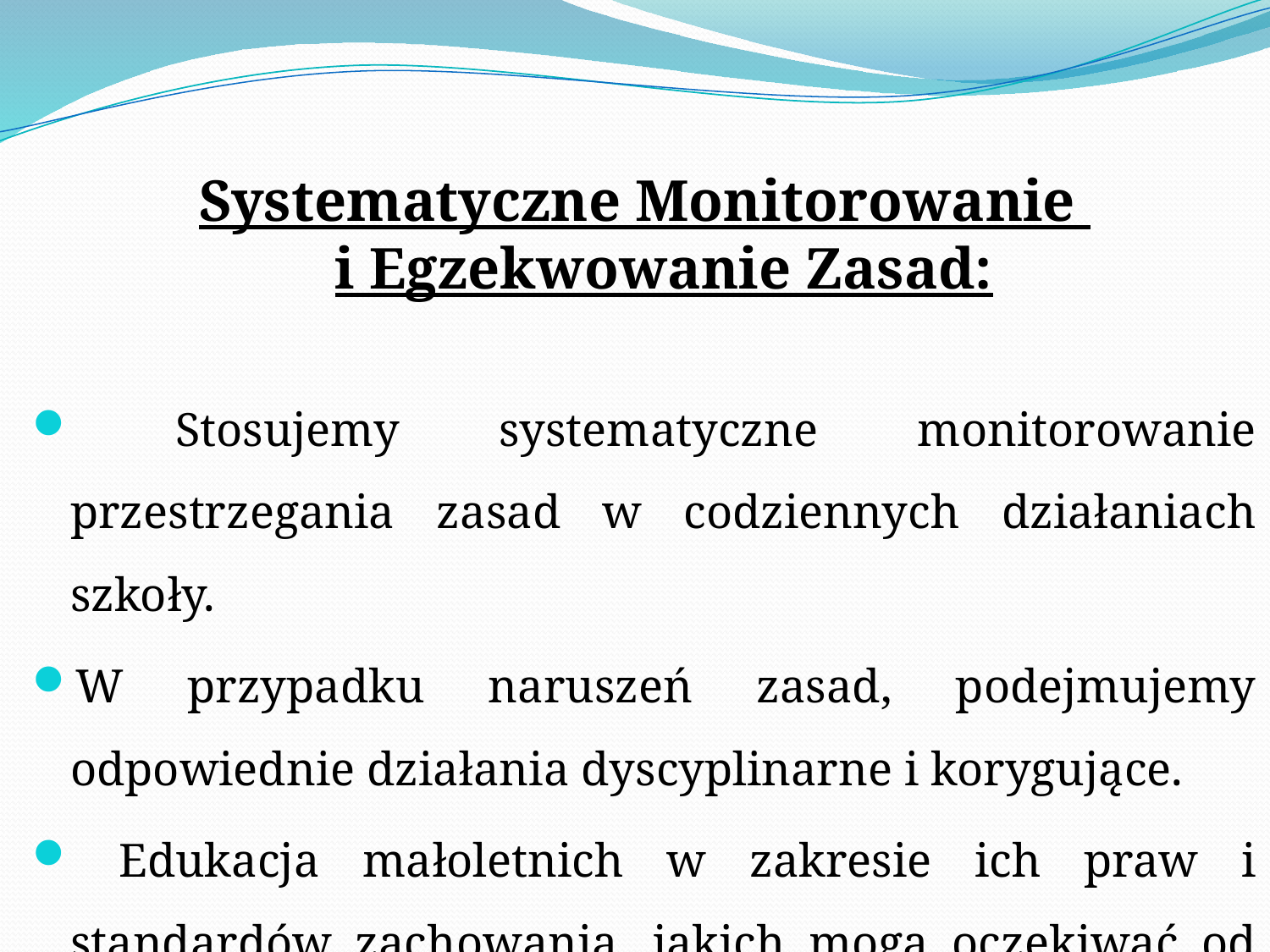

Systematyczne Monitorowanie
i Egzekwowanie Zasad:

 Stosujemy systematyczne monitorowanie przestrzegania zasad w codziennych działaniach szkoły.
W przypadku naruszeń zasad, podejmujemy odpowiednie działania dyscyplinarne i korygujące.
 Edukacja małoletnich w zakresie ich praw i standardów zachowania, jakich mogą oczekiwać od dorosłych.